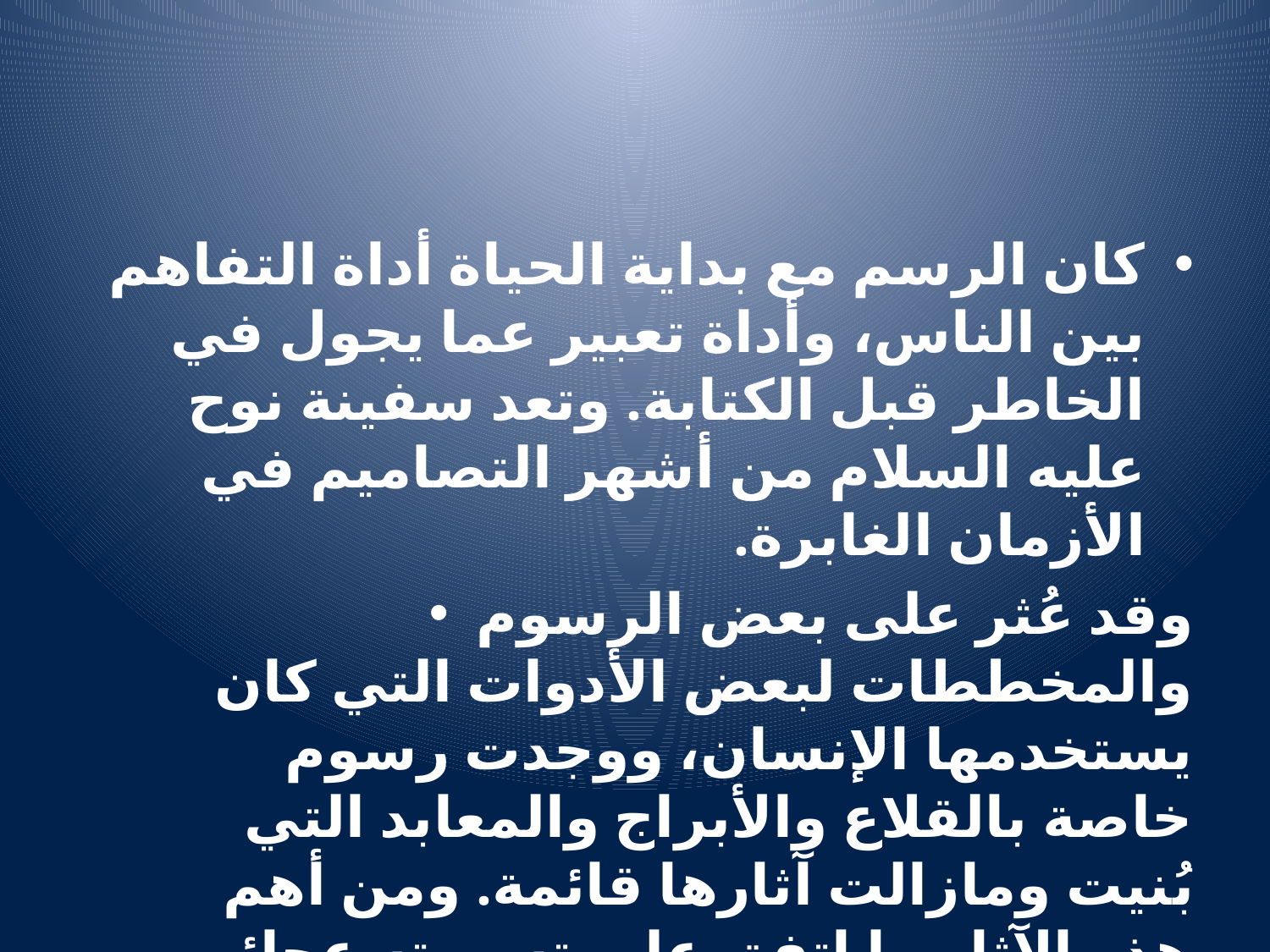

#
كان الرسم مع بداية الحياة أداة التفاهم بين الناس، وأداة تعبير عما يجول في الخاطر قبل الكتابة. وتعد سفينة نوح عليه السلام من أشهر التصاميم في الأزمان الغابرة.
وقد عُثر على بعض الرسوم والمخططات لبعض الأدوات التي كان يستخدمها الإنسان، ووجدت رسوم خاصة بالقلاع والأبراج والمعابد التي بُنيت ومازالت آثارها قائمة. ومن أهم هذه الآثار ما اتفق على تسميته عجائب الدنيا السبع، ومنها أهرام مصر، وبرج بابل في العراق وغيرها.